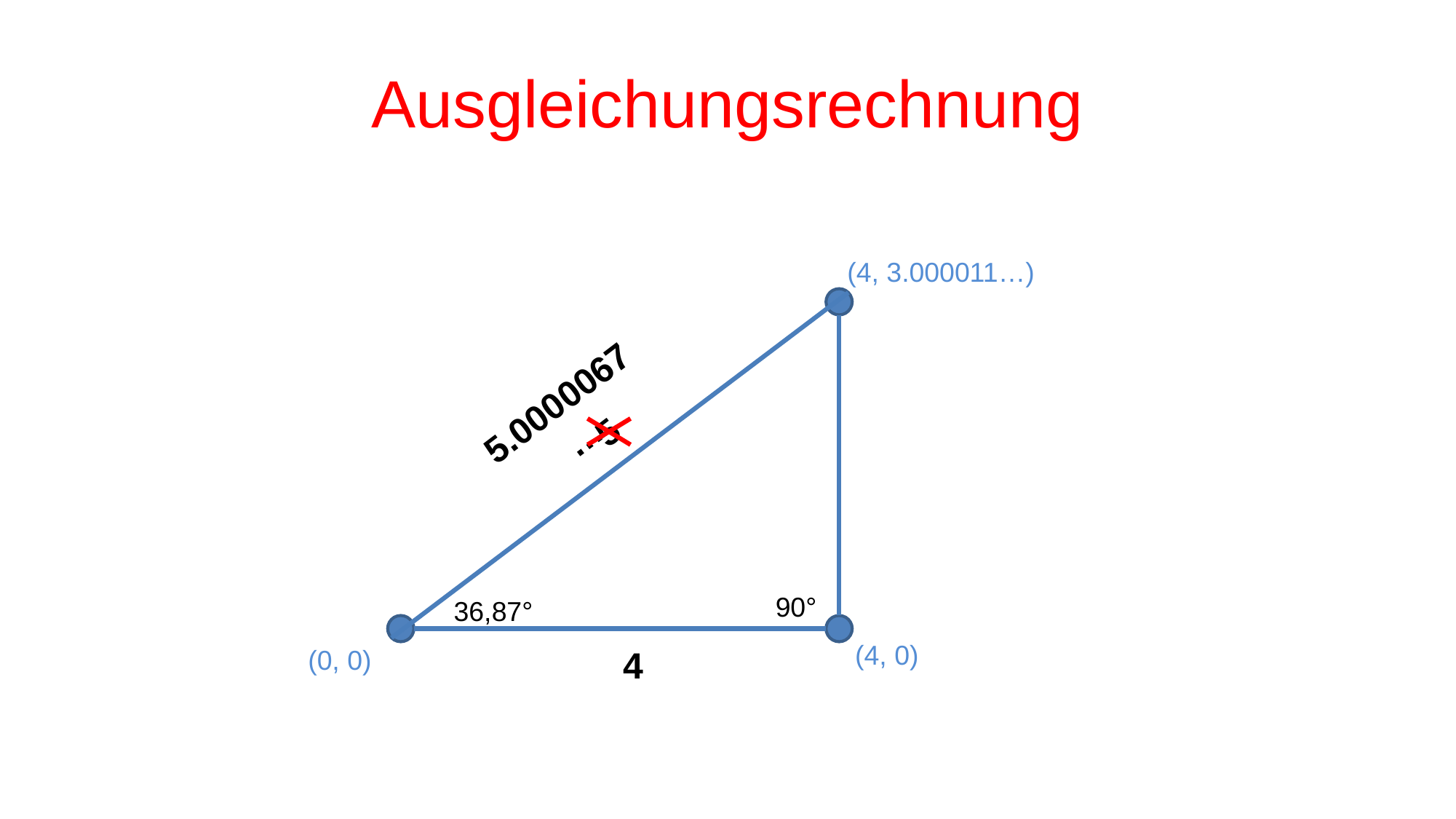

# Ausgleichungsrechnung
(4, 3.000011…)

5.0000067…
5
90°
36,87°

(4, 0)
(0, 0)
4